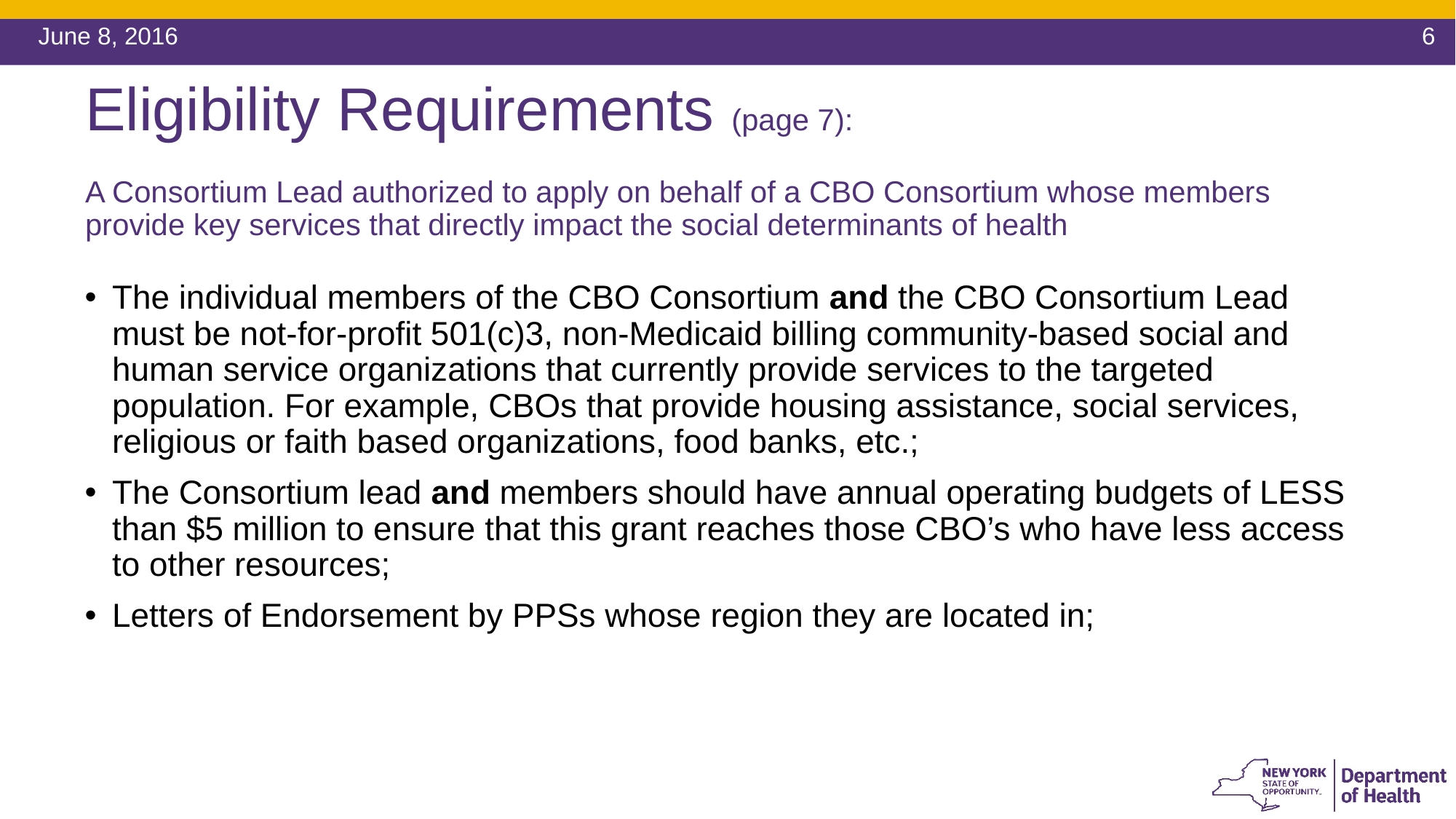

6
June 8, 2016

# Eligibility Requirements (page 7): A Consortium Lead authorized to apply on behalf of a CBO Consortium whose members provide key services that directly impact the social determinants of health
The individual members of the CBO Consortium and the CBO Consortium Lead must be not-for-profit 501(c)3, non-Medicaid billing community-based social and human service organizations that currently provide services to the targeted population. For example, CBOs that provide housing assistance, social services, religious or faith based organizations, food banks, etc.;
The Consortium lead and members should have annual operating budgets of LESS than $5 million to ensure that this grant reaches those CBO’s who have less access to other resources;
Letters of Endorsement by PPSs whose region they are located in;